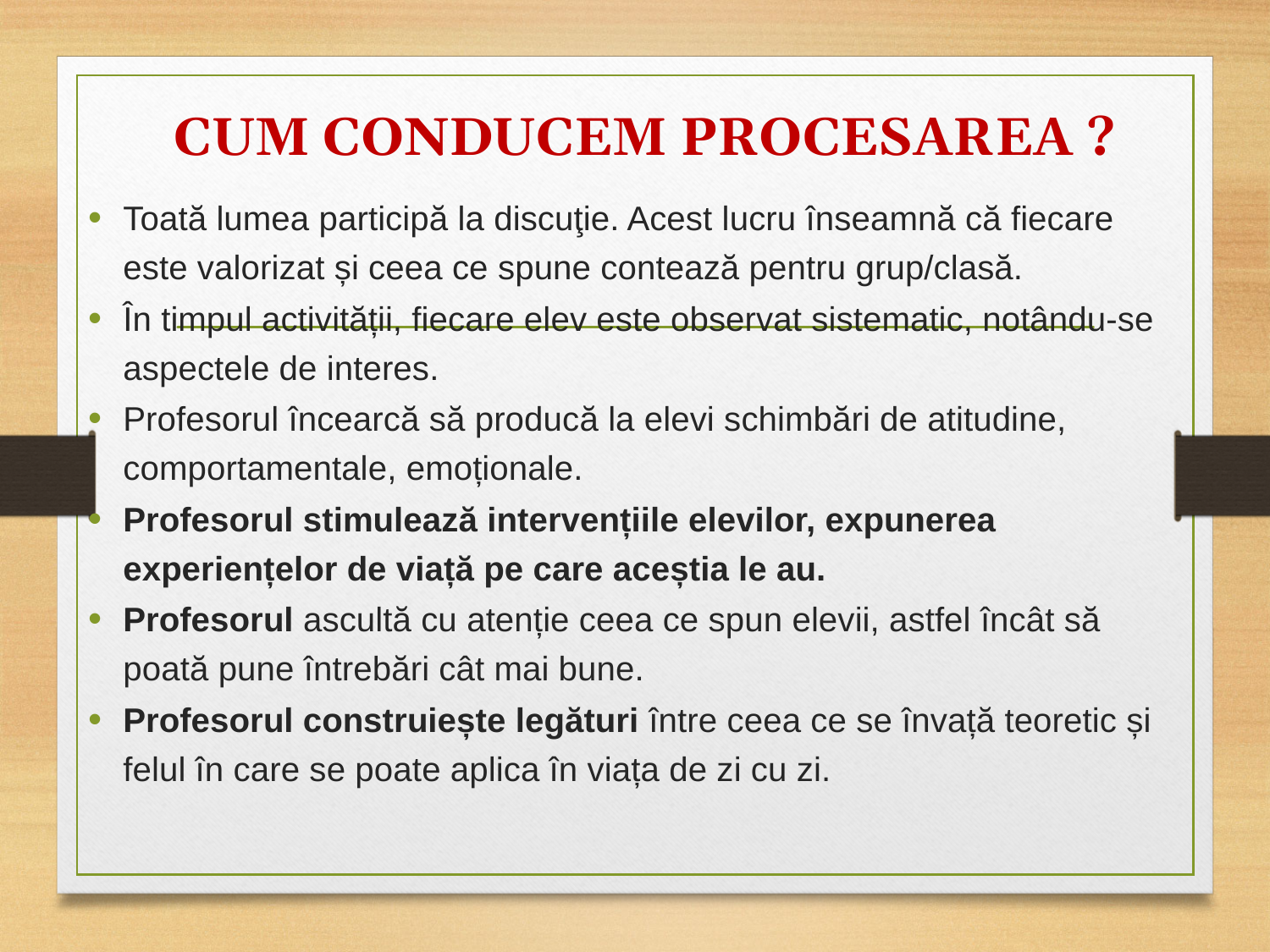

CUM CONDUCEM PROCESAREA ?
Toată lumea participă la discuţie. Acest lucru înseamnă că fiecare este valorizat și ceea ce spune contează pentru grup/clasă.
În timpul activității, fiecare elev este observat sistematic, notându-se aspectele de interes.
Profesorul încearcă să producă la elevi schimbări de atitudine, comportamentale, emoționale.
Profesorul stimulează intervențiile elevilor, expunerea experiențelor de viață pe care aceștia le au.
Profesorul ascultă cu atenție ceea ce spun elevii, astfel încât să poată pune întrebări cât mai bune.
Profesorul construiește legături între ceea ce se învață teoretic și felul în care se poate aplica în viața de zi cu zi.